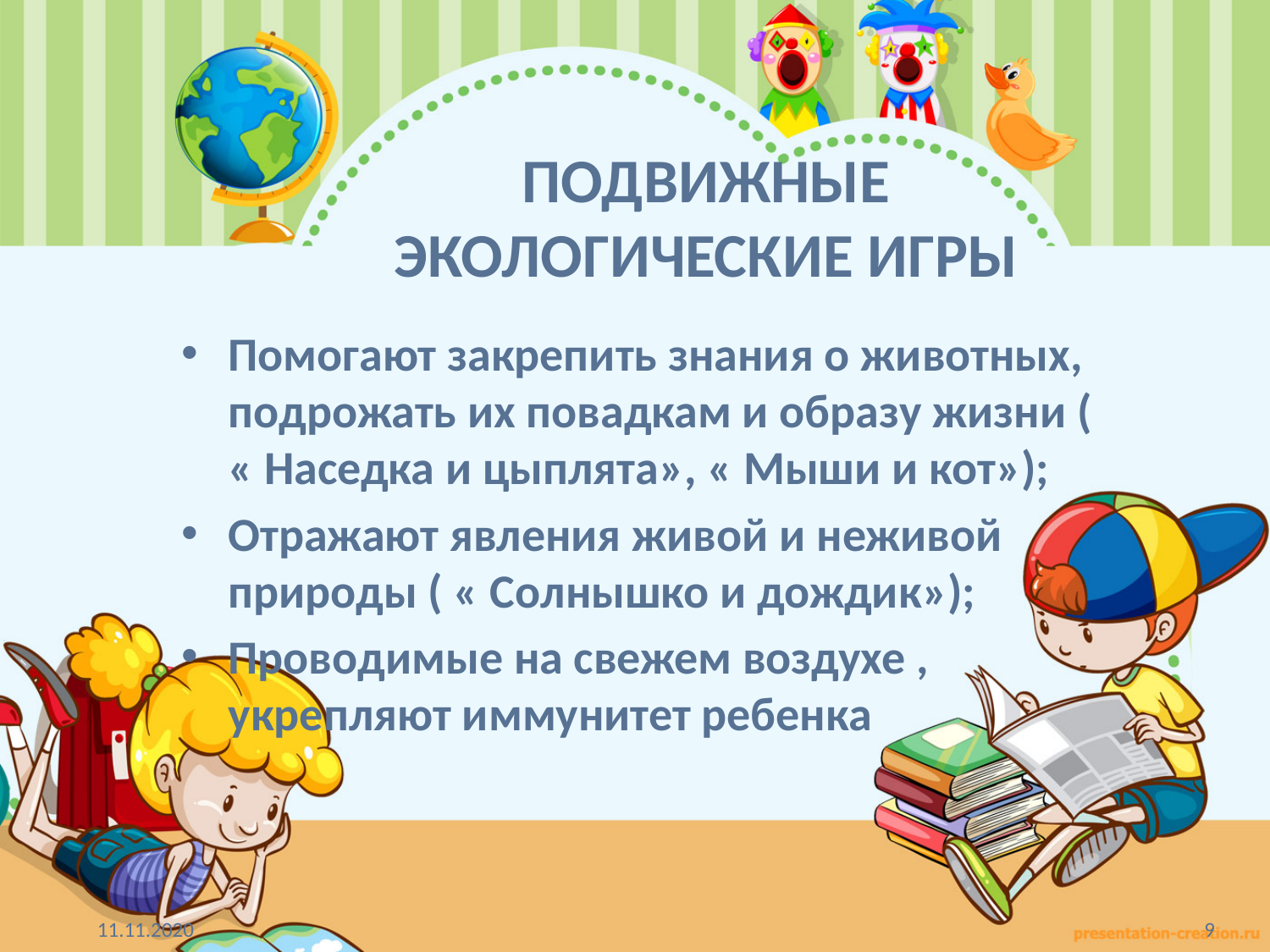

# ПОДВИЖНЫЕ ЭКОЛОГИЧЕСКИЕ ИГРЫ
Помогают закрепить знания о животных, подрожать их повадкам и образу жизни ( « Наседка и цыплята», « Мыши и кот»);
Отражают явления живой и неживой природы ( « Солнышко и дождик»);
Проводимые на свежем воздухе , укрепляют иммунитет ребенка